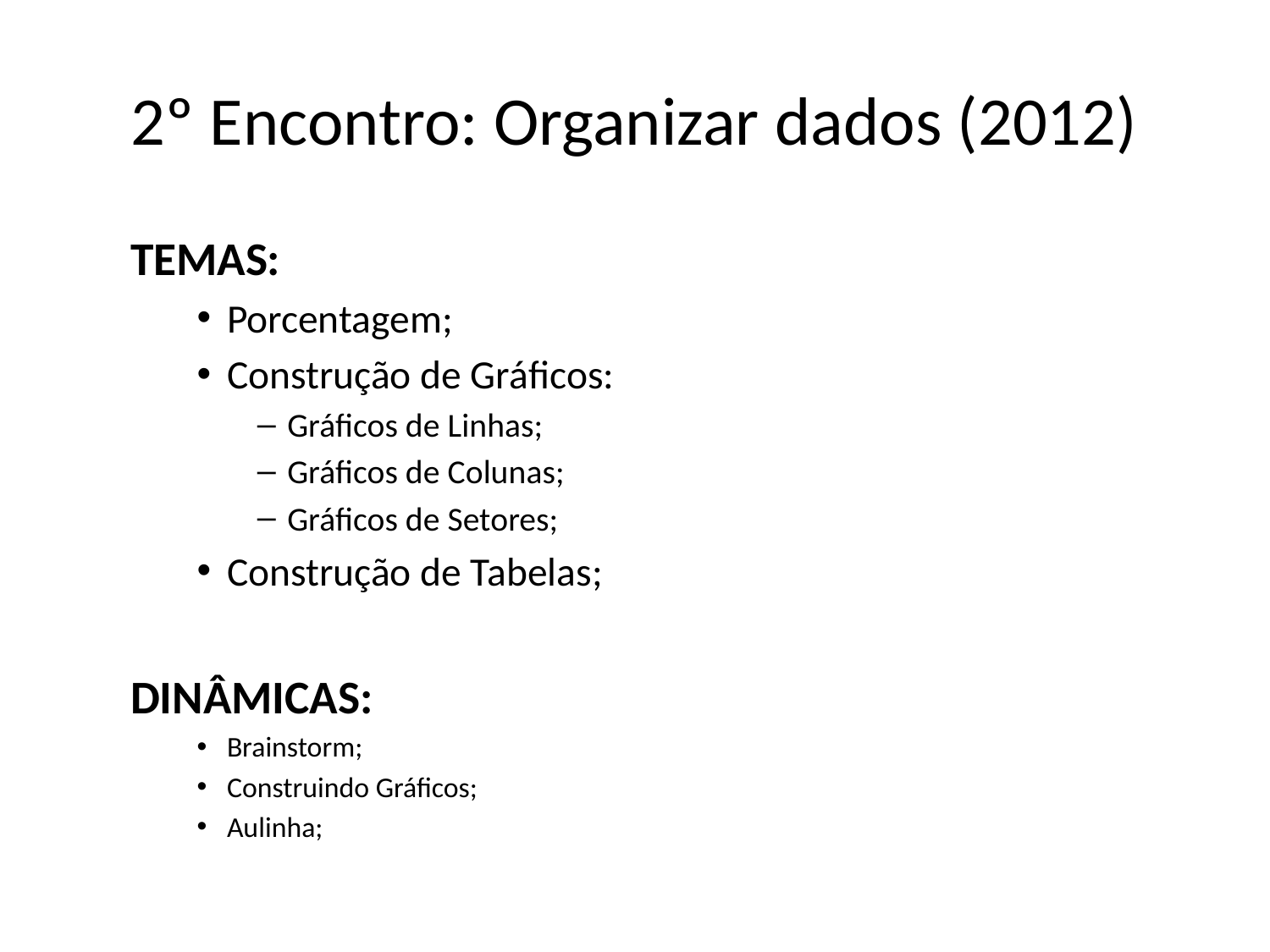

# 2º Encontro: Organizar dados (2012)
TEMAS:
Porcentagem;
Construção de Gráficos:
Gráficos de Linhas;
Gráficos de Colunas;
Gráficos de Setores;
Construção de Tabelas;

DINÂMICAS:
Brainstorm;
Construindo Gráficos;
Aulinha;